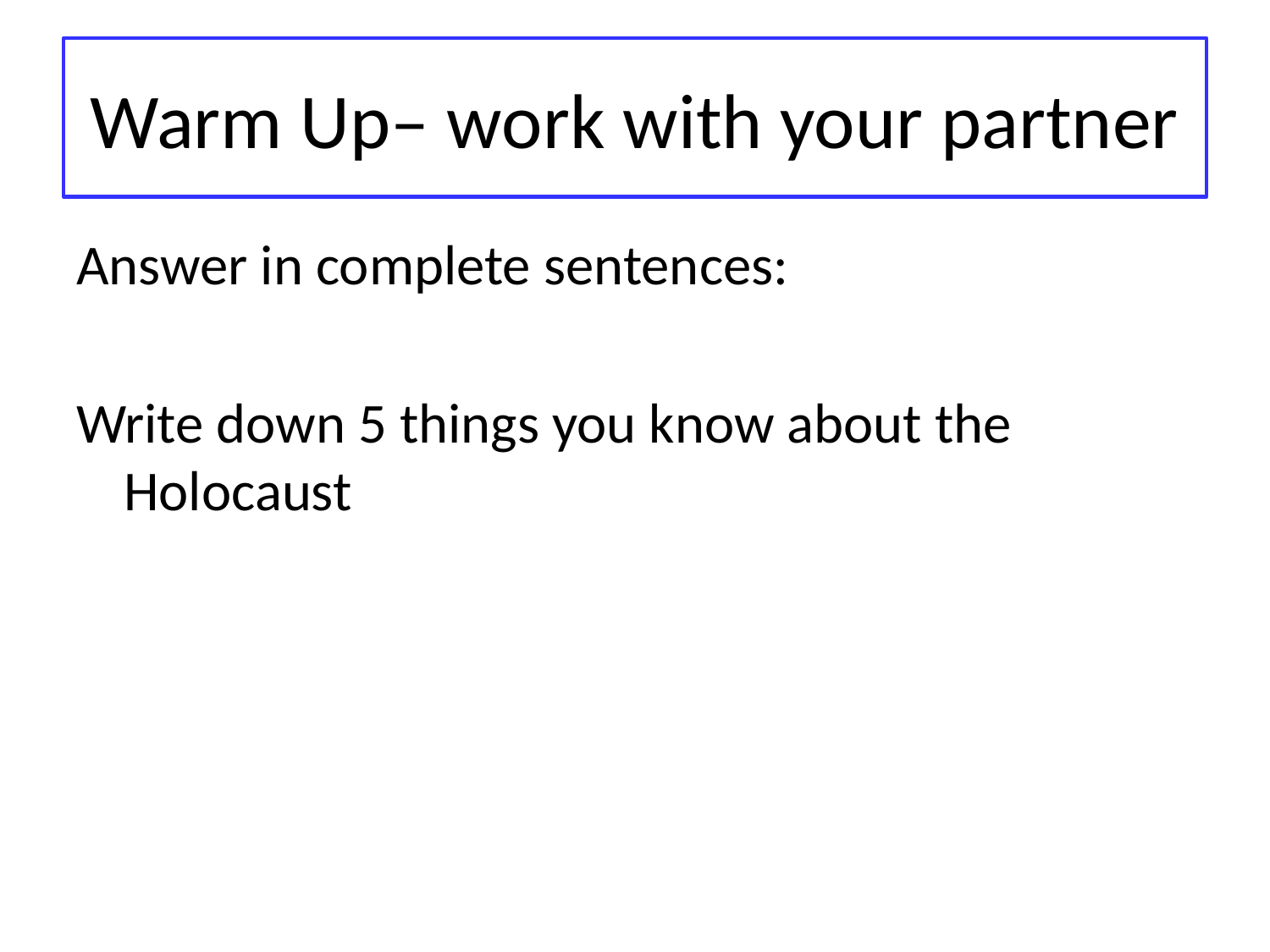

# Warm Up– work with your partner
Answer in complete sentences:

Write down 5 things you know about the Holocaust